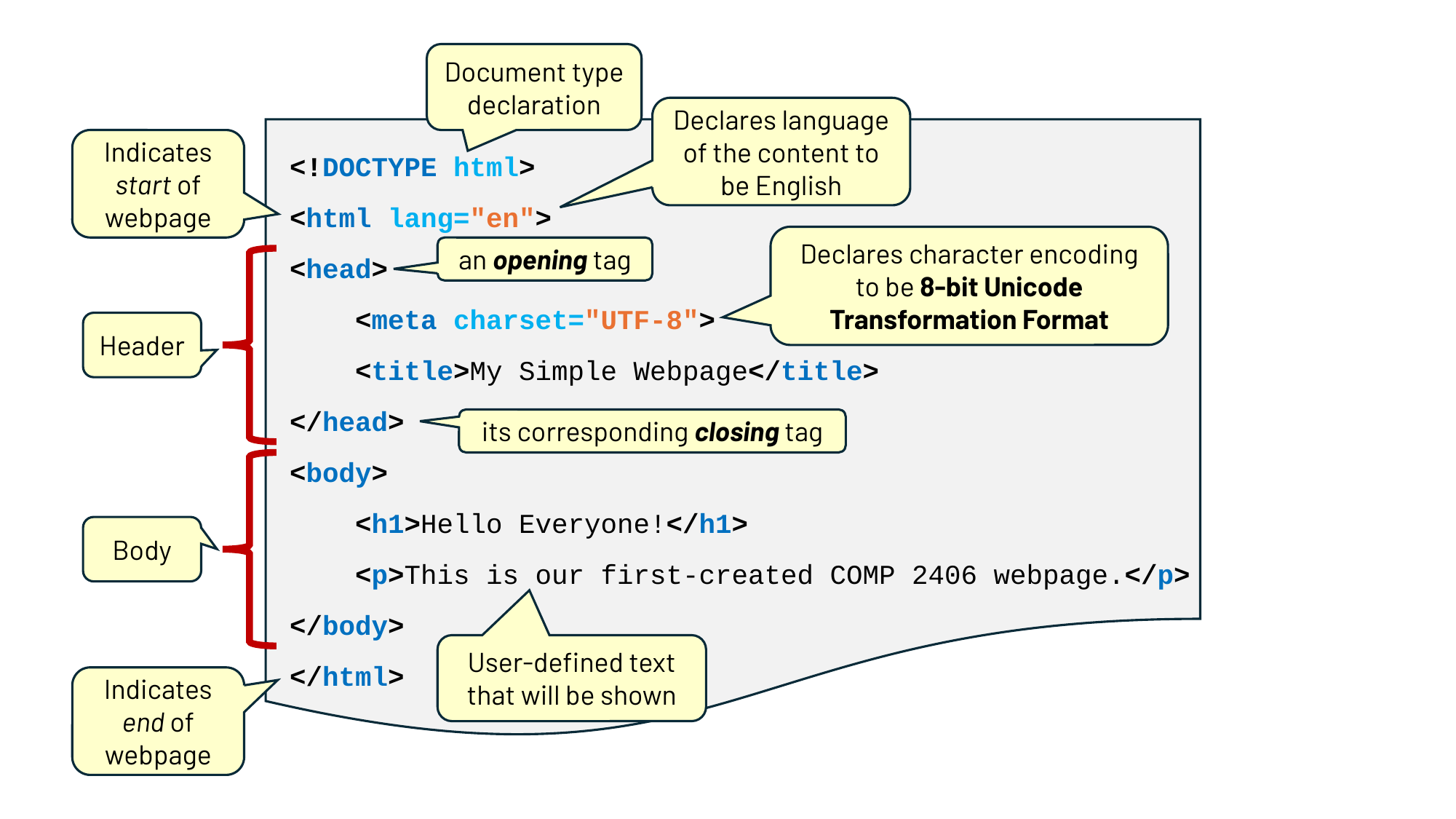

Document type declaration
Declares language of the content to be English

Indicates start of webpage
<!DOCTYPE html>
<html lang="en">
<head>
    <meta charset="UTF-8">
    <title>My Simple Webpage</title>
</head>
<body>
    <h1>Hello Everyone!</h1>
    <p>This is our first-created COMP 2406 webpage.</p>
</body>
</html>
Declares character encoding to be 8-bit Unicode Transformation Format
an opening tag

Header
its corresponding closing tag

Body
User-defined text that will be shown
Indicates end of webpage